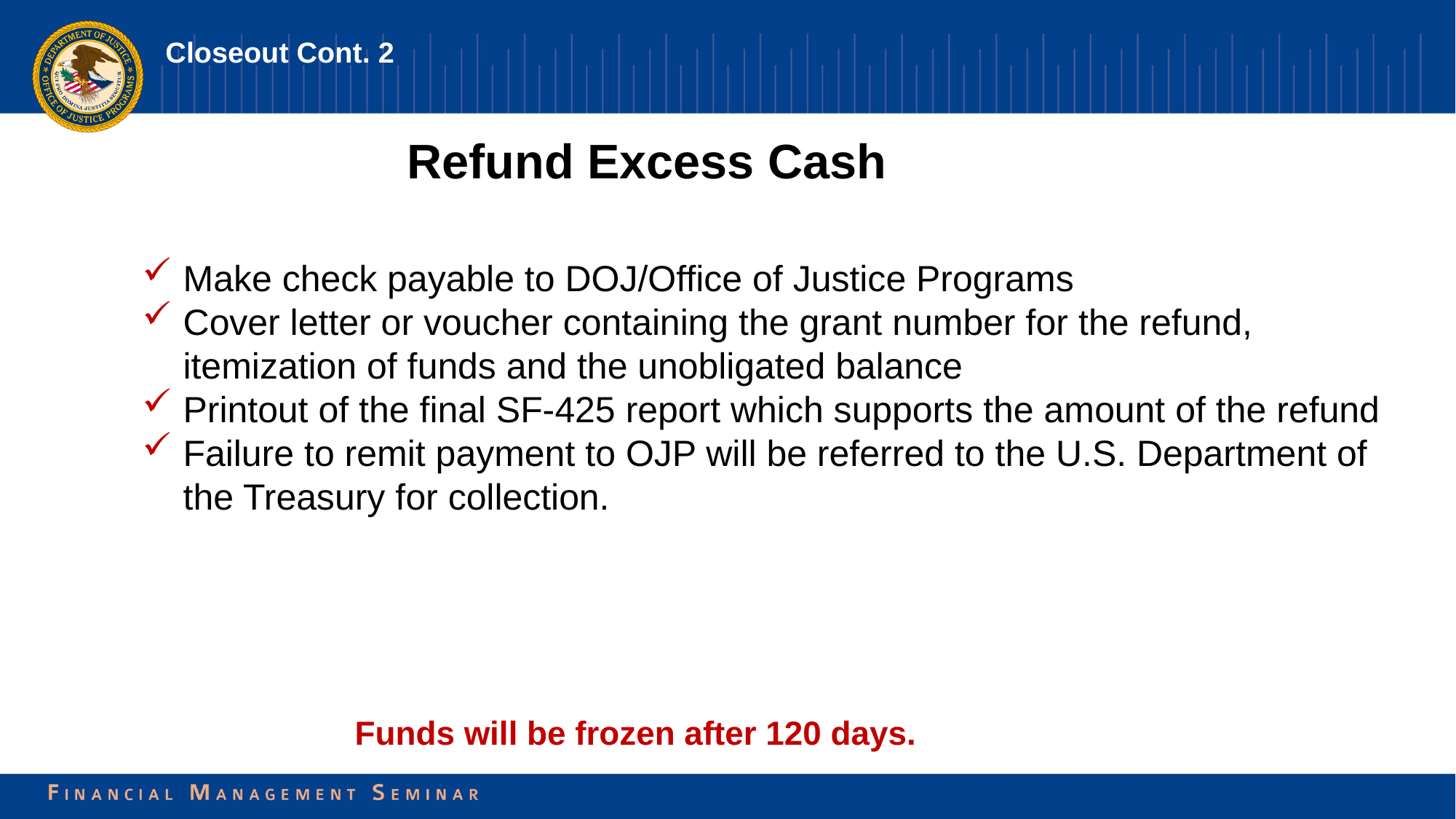

# Closeout Cont. 2
Refund Excess Cash
Make check payable to DOJ/Office of Justice Programs
Cover letter or voucher containing the grant number for the refund, itemization of funds and the unobligated balance
Printout of the final SF-425 report which supports the amount of the refund
Failure to remit payment to OJP will be referred to the U.S. Department of the Treasury for collection.

Funds will be frozen after 120 days.